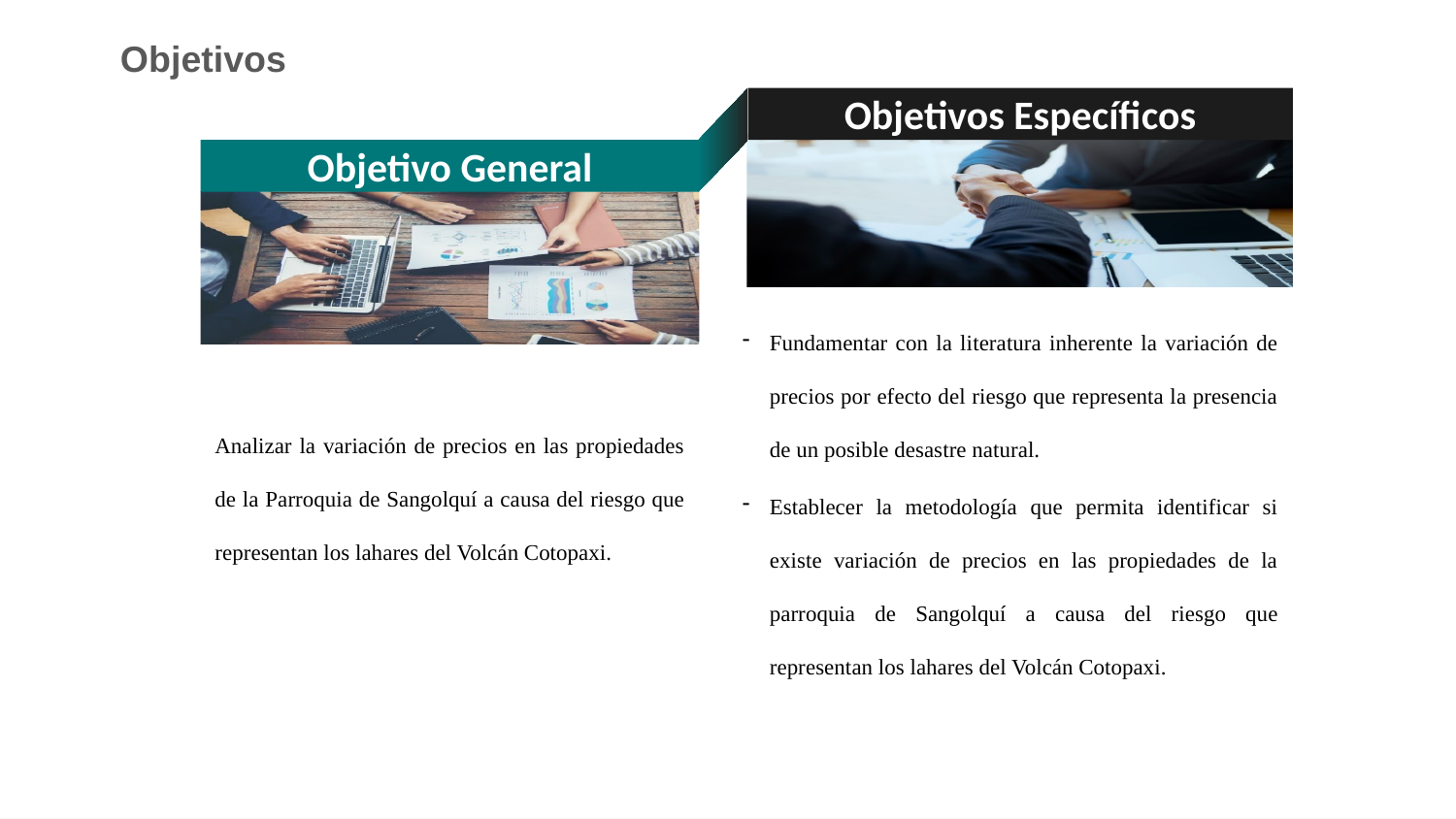

Objetivos
Objetivos Específicos

Objetivo General

Fundamentar con la literatura inherente la variación de precios por efecto del riesgo que representa la presencia de un posible desastre natural.
Establecer la metodología que permita identificar si existe variación de precios en las propiedades de la parroquia de Sangolquí a causa del riesgo que representan los lahares del Volcán Cotopaxi.
Analizar la variación de precios en las propiedades de la Parroquia de Sangolquí a causa del riesgo que representan los lahares del Volcán Cotopaxi.